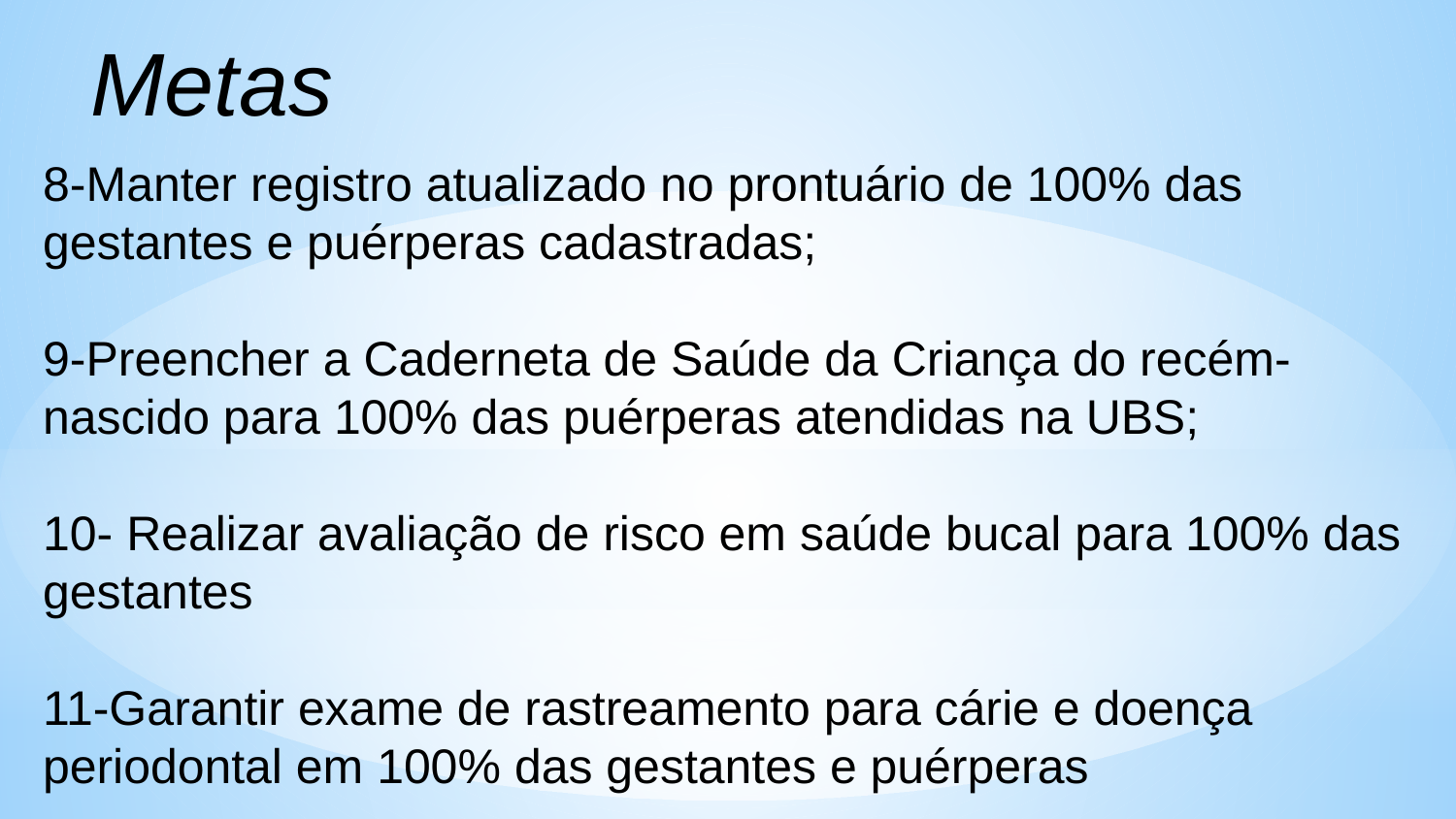

Metas
8-Manter registro atualizado no prontuário de 100% das gestantes e puérperas cadastradas;

9-Preencher a Caderneta de Saúde da Criança do recém-nascido para 100% das puérperas atendidas na UBS;

10- Realizar avaliação de risco em saúde bucal para 100% das gestantes

11-Garantir exame de rastreamento para cárie e doença periodontal em 100% das gestantes e puérperas